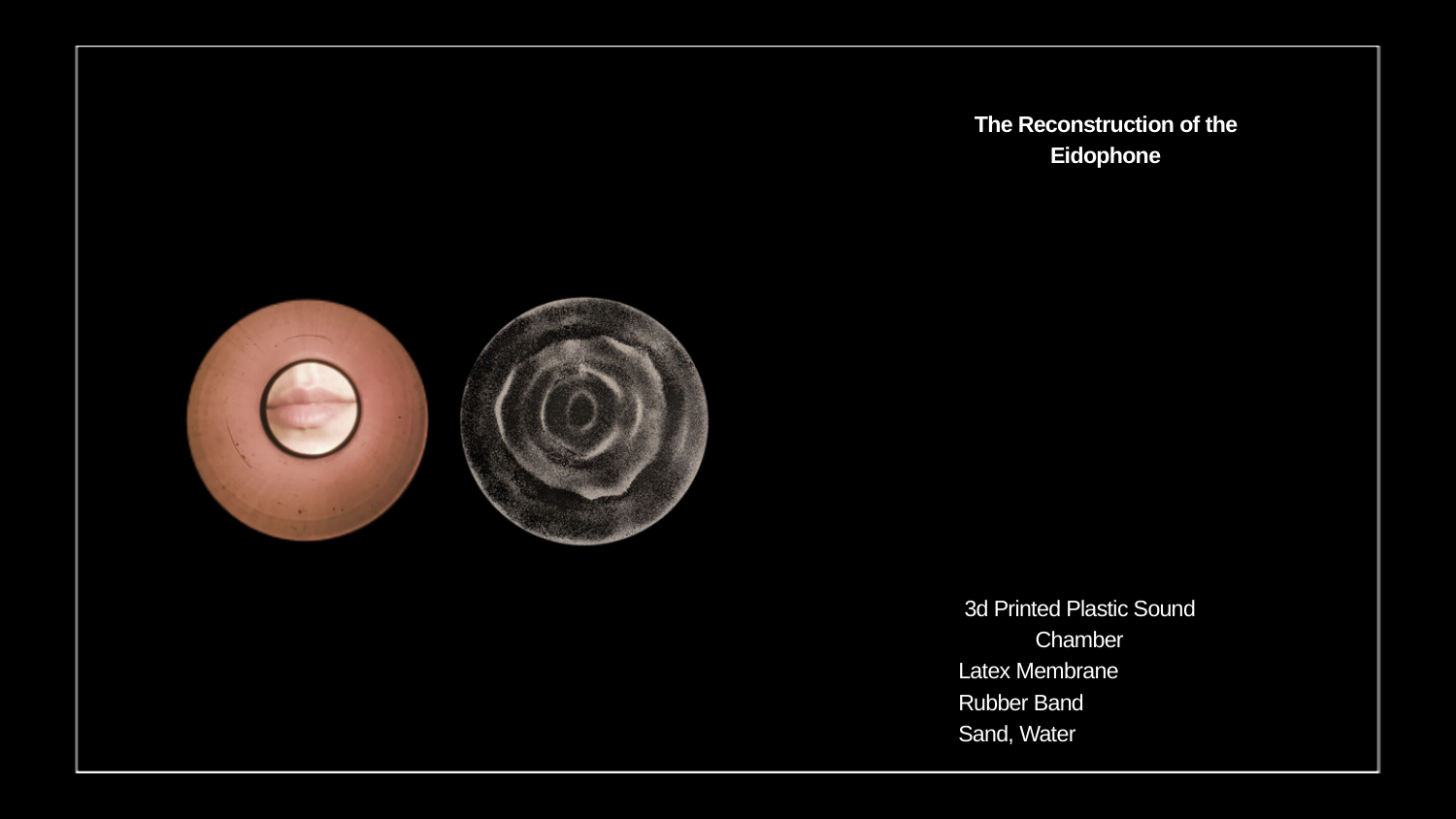

The Reconstruction of the Eidophone

3d Printed Plastic Sound Chamber
Latex Membrane
Rubber Band
Sand, Water